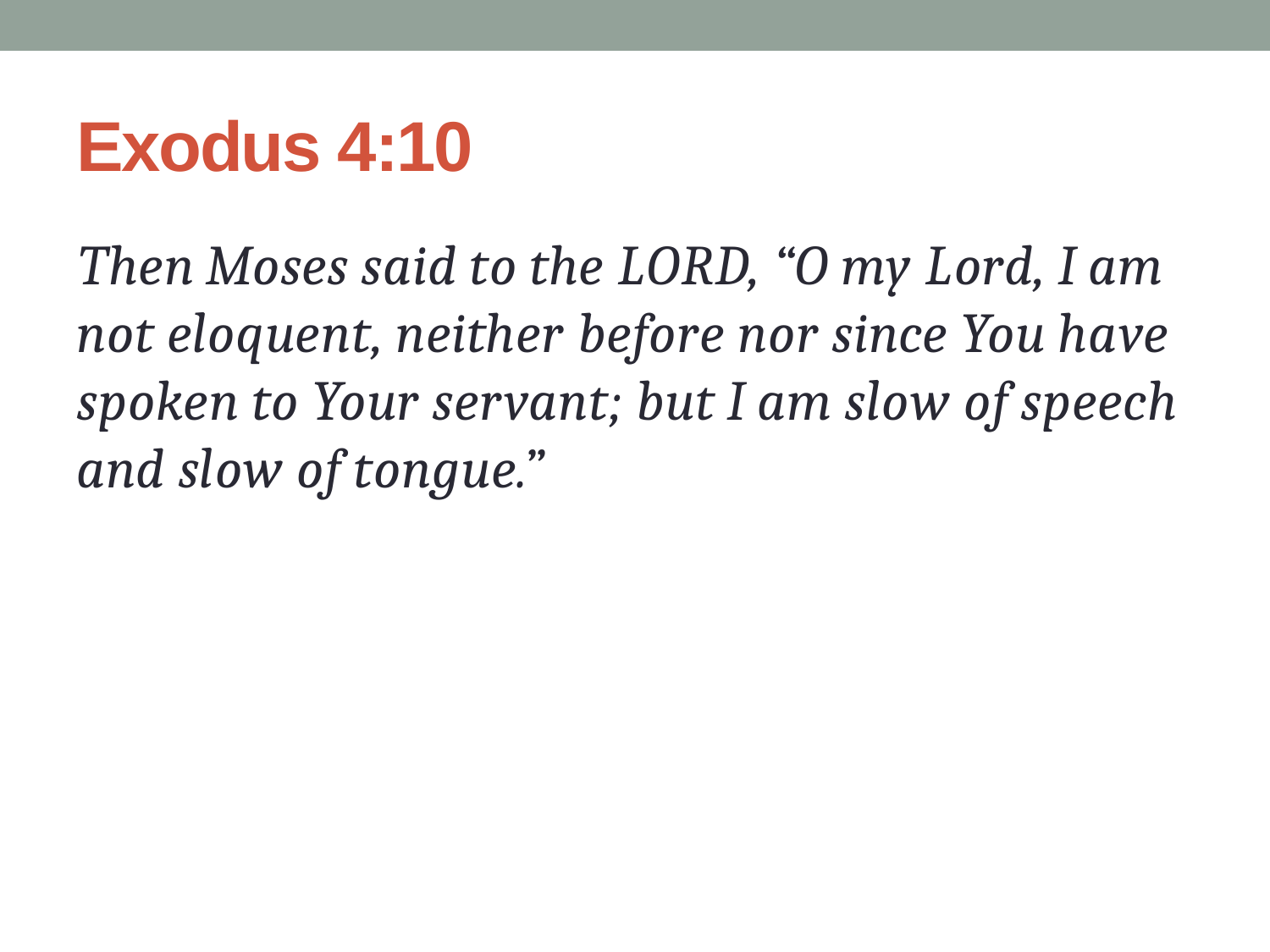

# Exodus 4:10
Then Moses said to the LORD, “O my Lord, I am not eloquent, neither before nor since You have spoken to Your servant; but I am slow of speech and slow of tongue.”